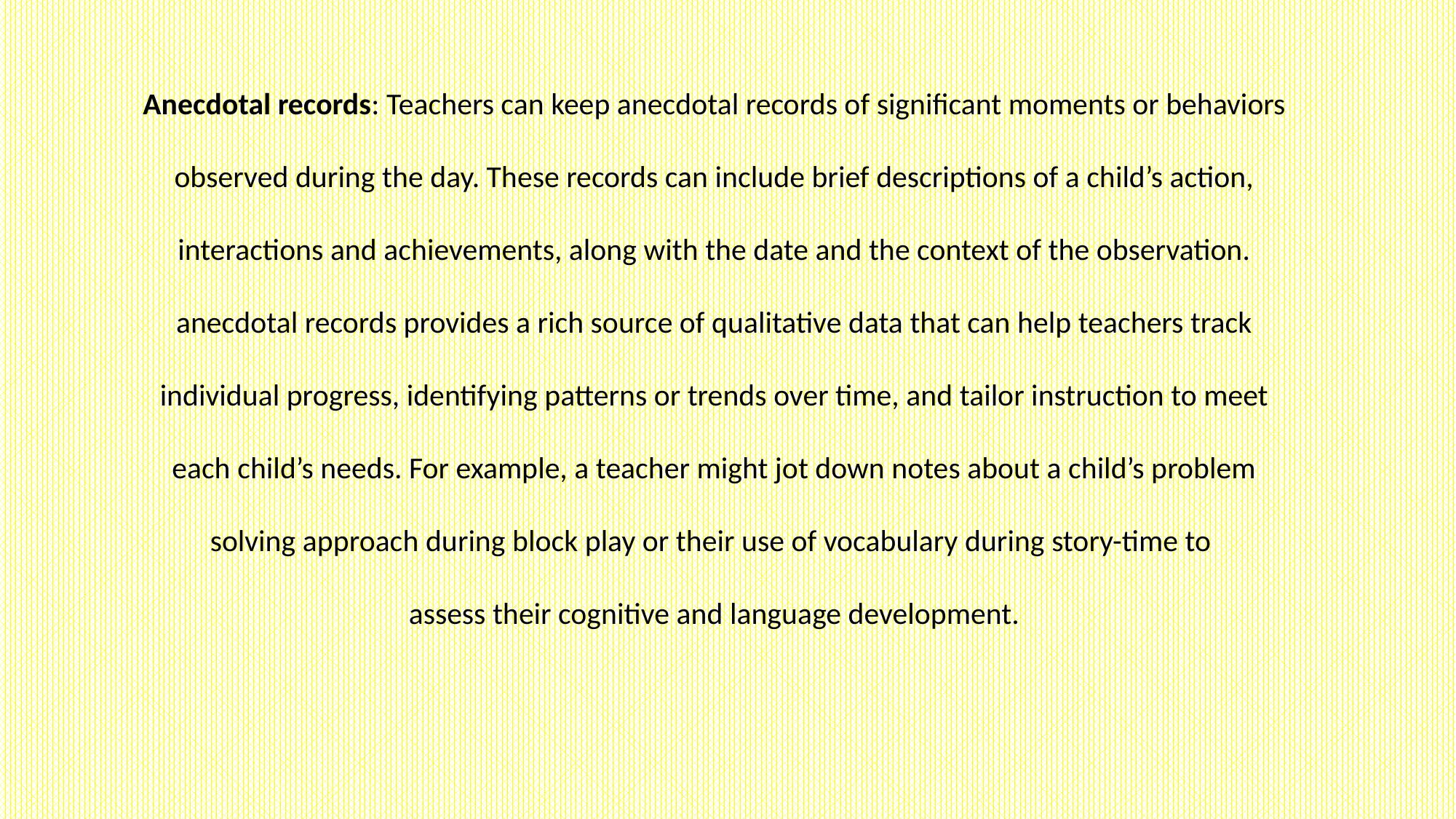

Anecdotal records: Teachers can keep anecdotal records of significant moments or behaviors

 observed during the day. These records can include brief descriptions of a child’s action,

interactions and achievements, along with the date and the context of the observation.

anecdotal records provides a rich source of qualitative data that can help teachers track

individual progress, identifying patterns or trends over time, and tailor instruction to meet

each child’s needs. For example, a teacher might jot down notes about a child’s problem

solving approach during block play or their use of vocabulary during story-time to

assess their cognitive and language development.